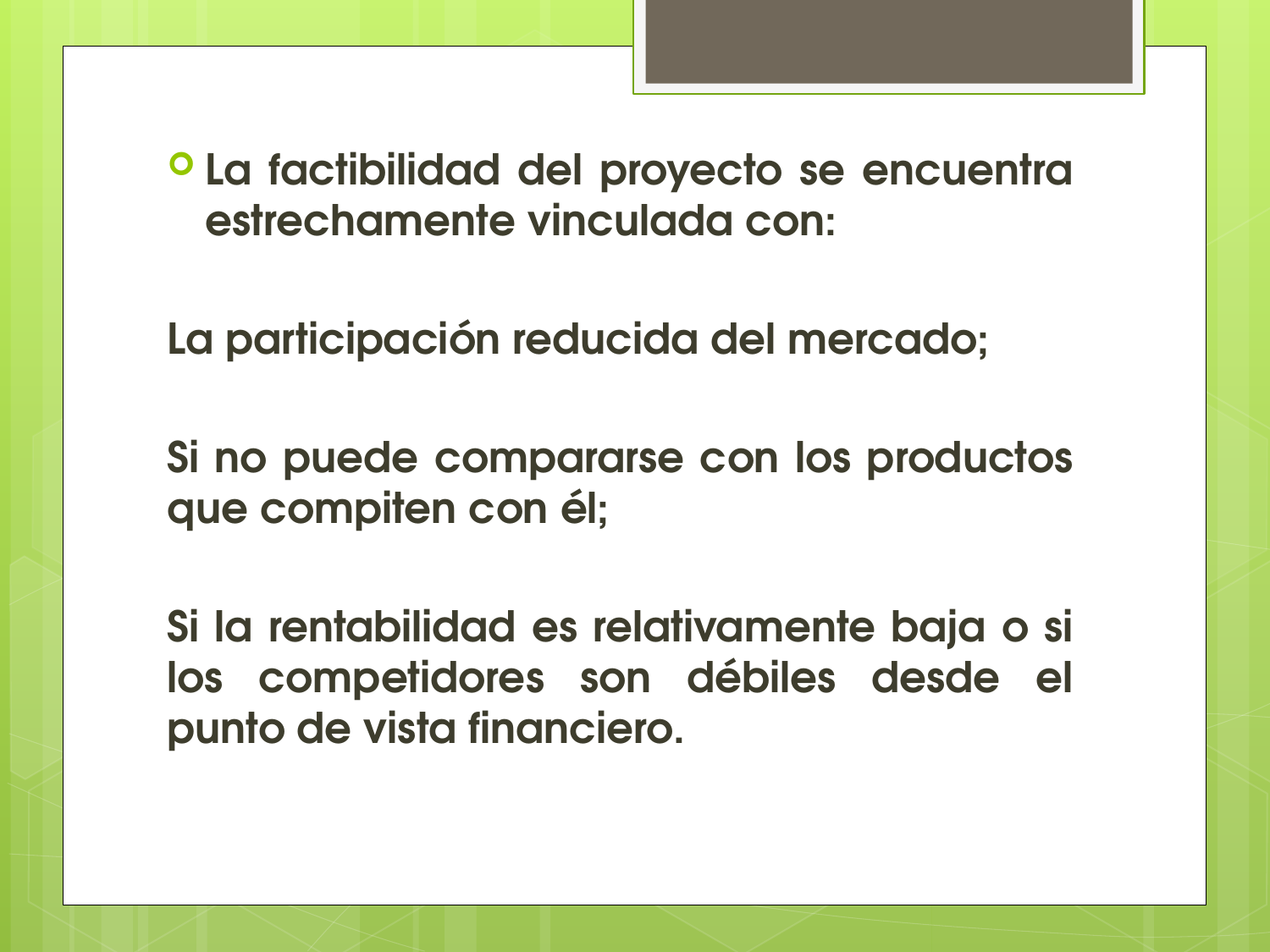

La factibilidad del proyecto se encuentra estrechamente vinculada con:

La participación reducida del mercado;

Si no puede compararse con los productos que compiten con él;

Si la rentabilidad es relativamente baja o si los competidores son débiles desde el punto de vista financiero.